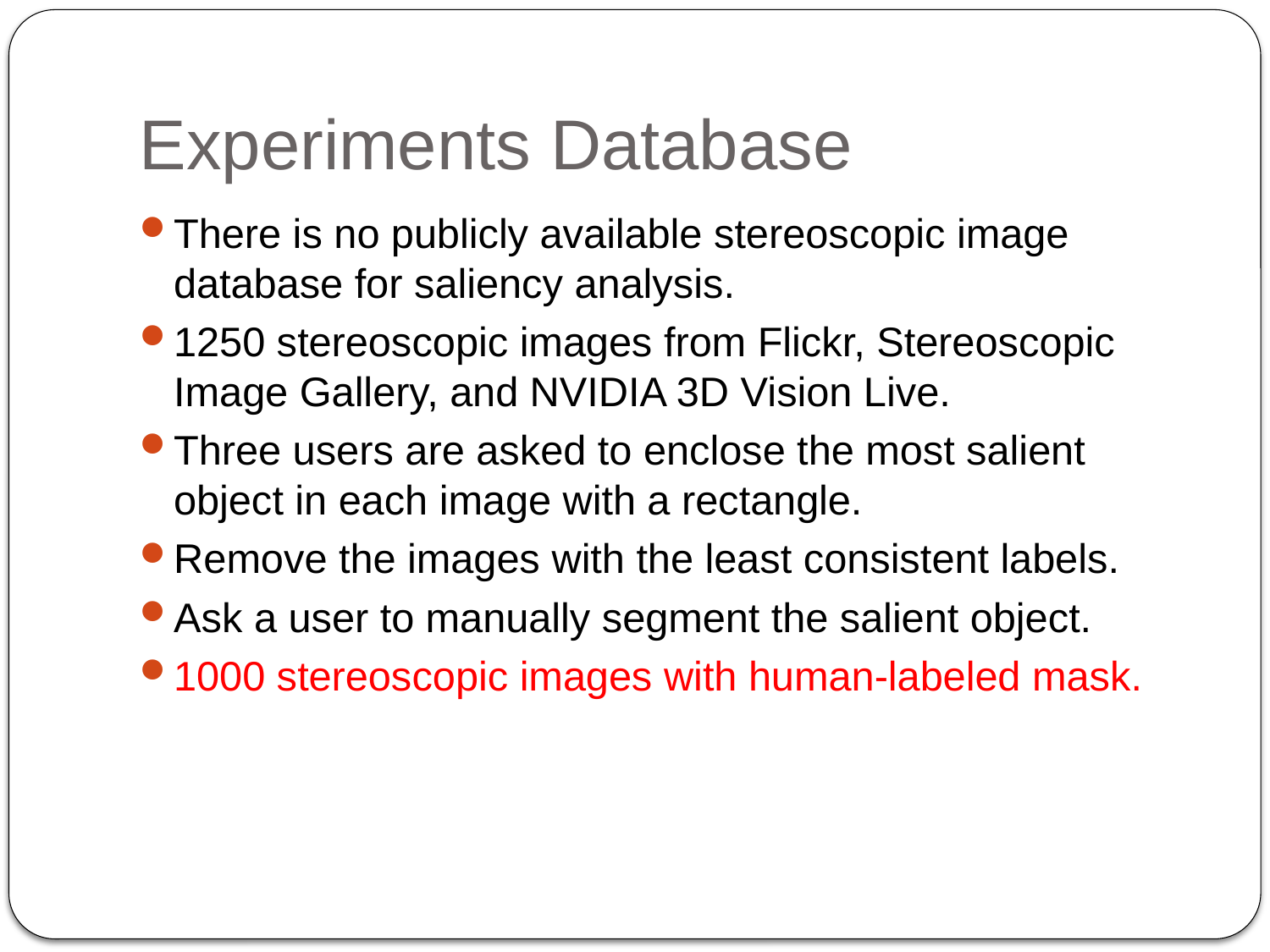

# Experiments Database
There is no publicly available stereoscopic image database for saliency analysis.
1250 stereoscopic images from Flickr, Stereoscopic Image Gallery, and NVIDIA 3D Vision Live.
Three users are asked to enclose the most salient object in each image with a rectangle.
Remove the images with the least consistent labels.
Ask a user to manually segment the salient object.
1000 stereoscopic images with human-labeled mask.